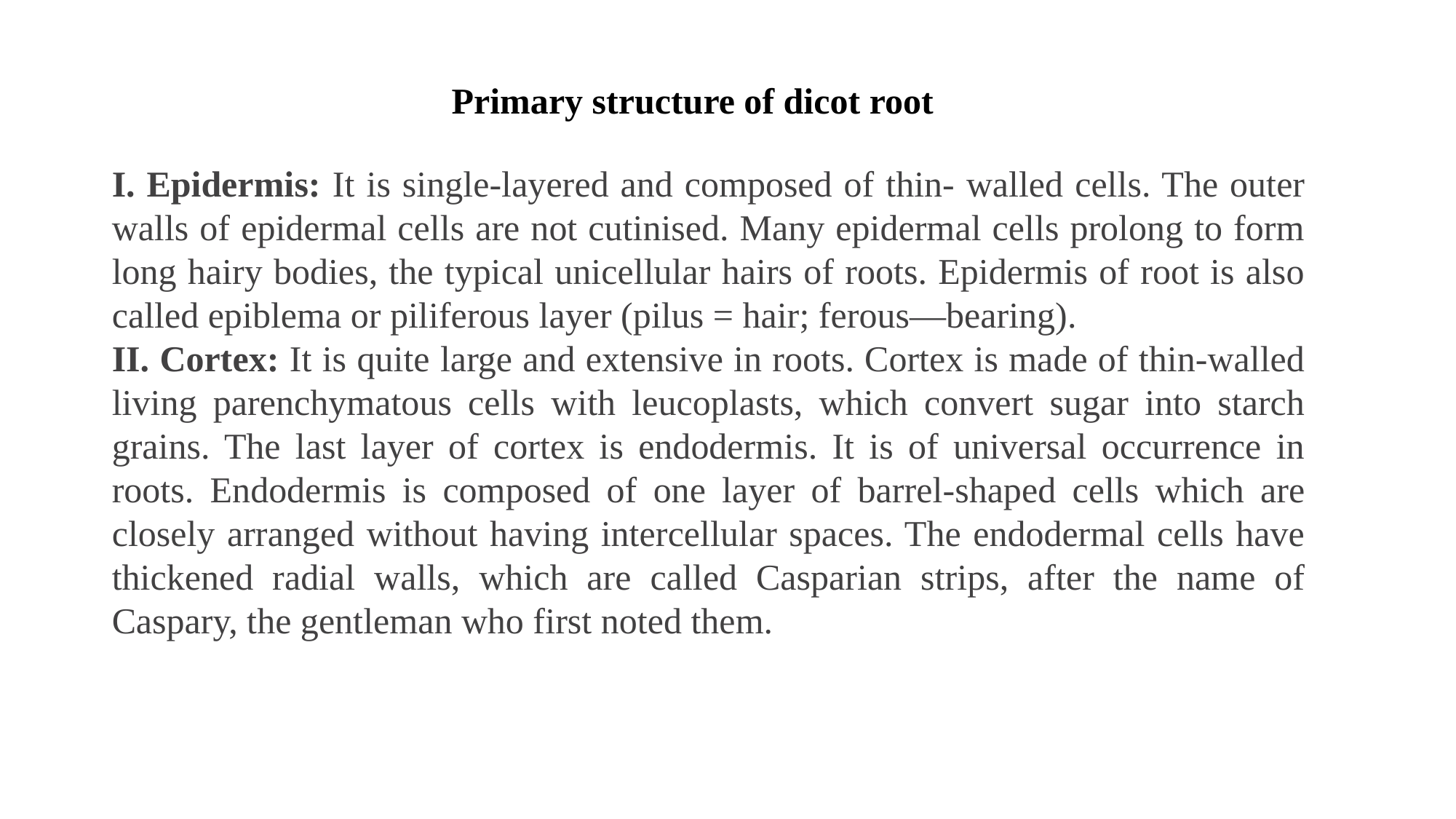

Primary structure of dicot root
I. Epidermis: It is single-layered and composed of thin- walled cells. The outer walls of epidermal cells are not cutinised. Many epidermal cells prolong to form long hairy bodies, the typical unicellular hairs of roots. Epidermis of root is also called epiblema or piliferous layer (pilus = hair; ferous—bearing).
II. Cortex: It is quite large and extensive in roots. Cortex is made of thin-walled living parenchymatous cells with leucoplasts, which convert sugar into starch grains. The last layer of cortex is endodermis. It is of universal occurrence in roots. Endodermis is composed of one layer of barrel-shaped cells which are closely arranged without having intercellular spaces. The endodermal cells have thickened radial walls, which are called Casparian strips, after the name of Caspary, the gentleman who first noted them.